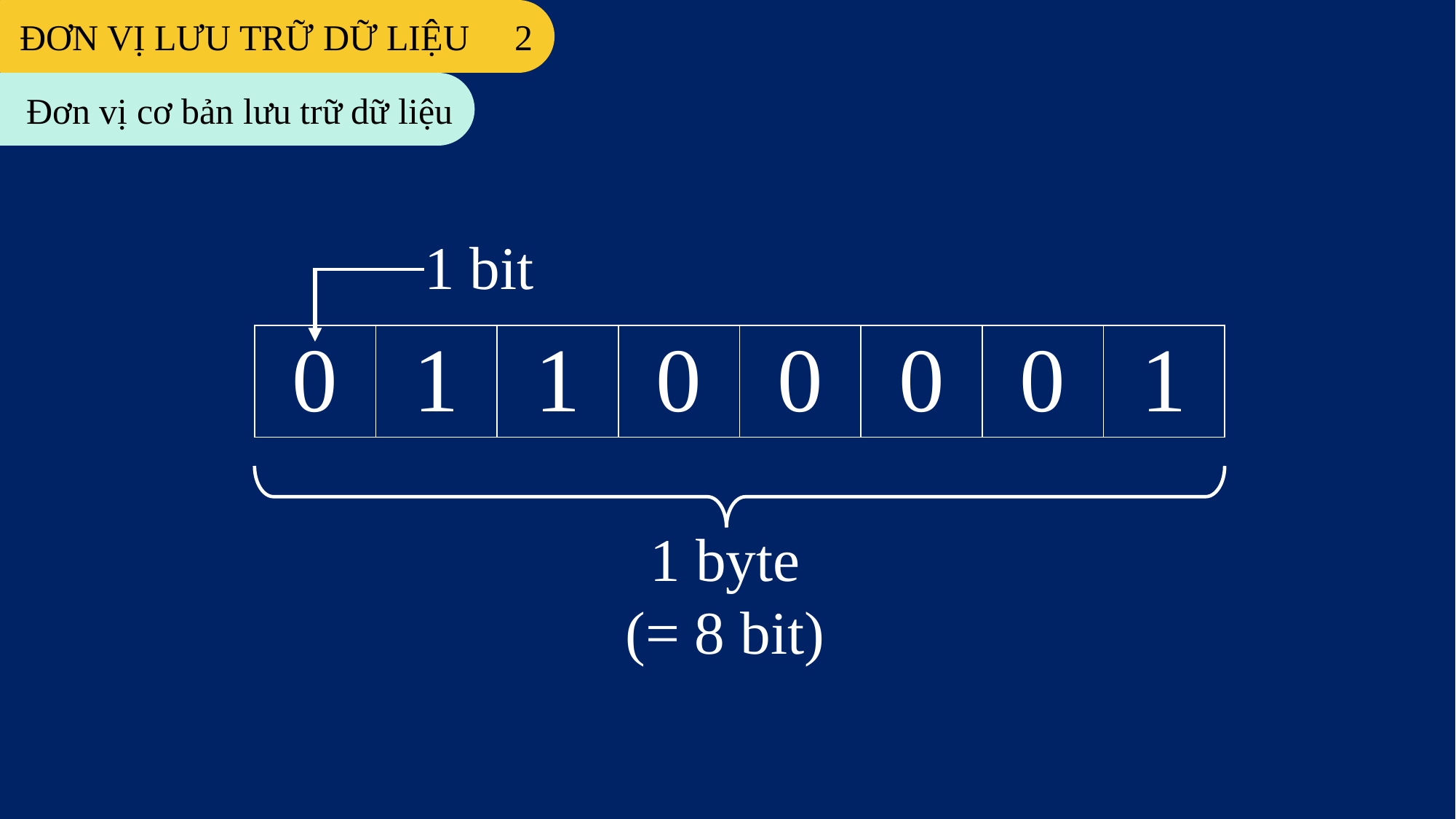

ĐƠN VỊ LƯU TRỮ DỮ LIỆU     2

Đơn vị cơ bản lưu trữ dữ liệu
1 bit
| 0 | 1 | 1 | 0 | 0 | 0 | 0 | 1 |
| --- | --- | --- | --- | --- | --- | --- | --- |
1 byte
(= 8 bit)